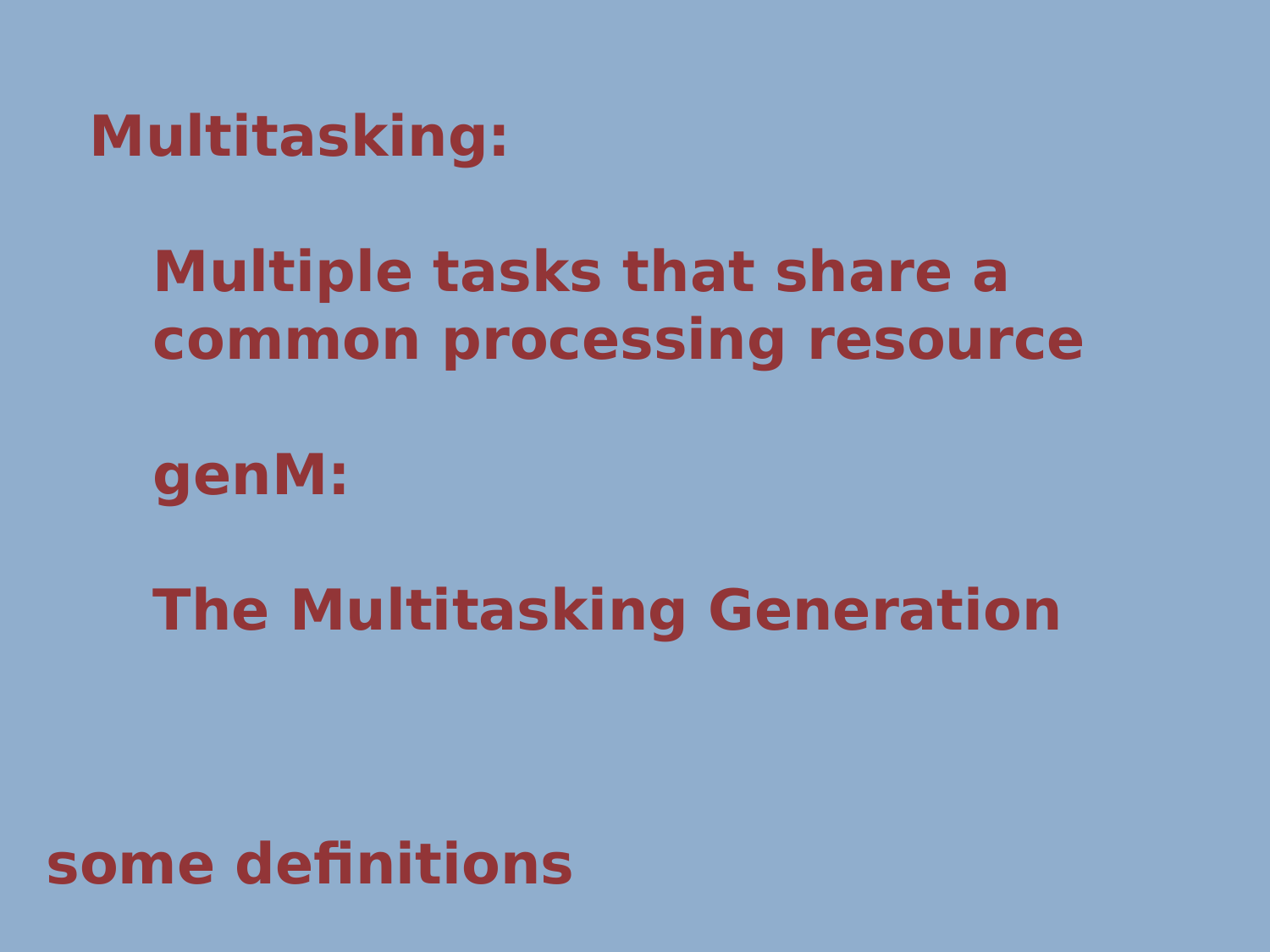

Multitasking:

Multiple tasks that share a common processing resource

genM:

The Multitasking Generation
some definitions